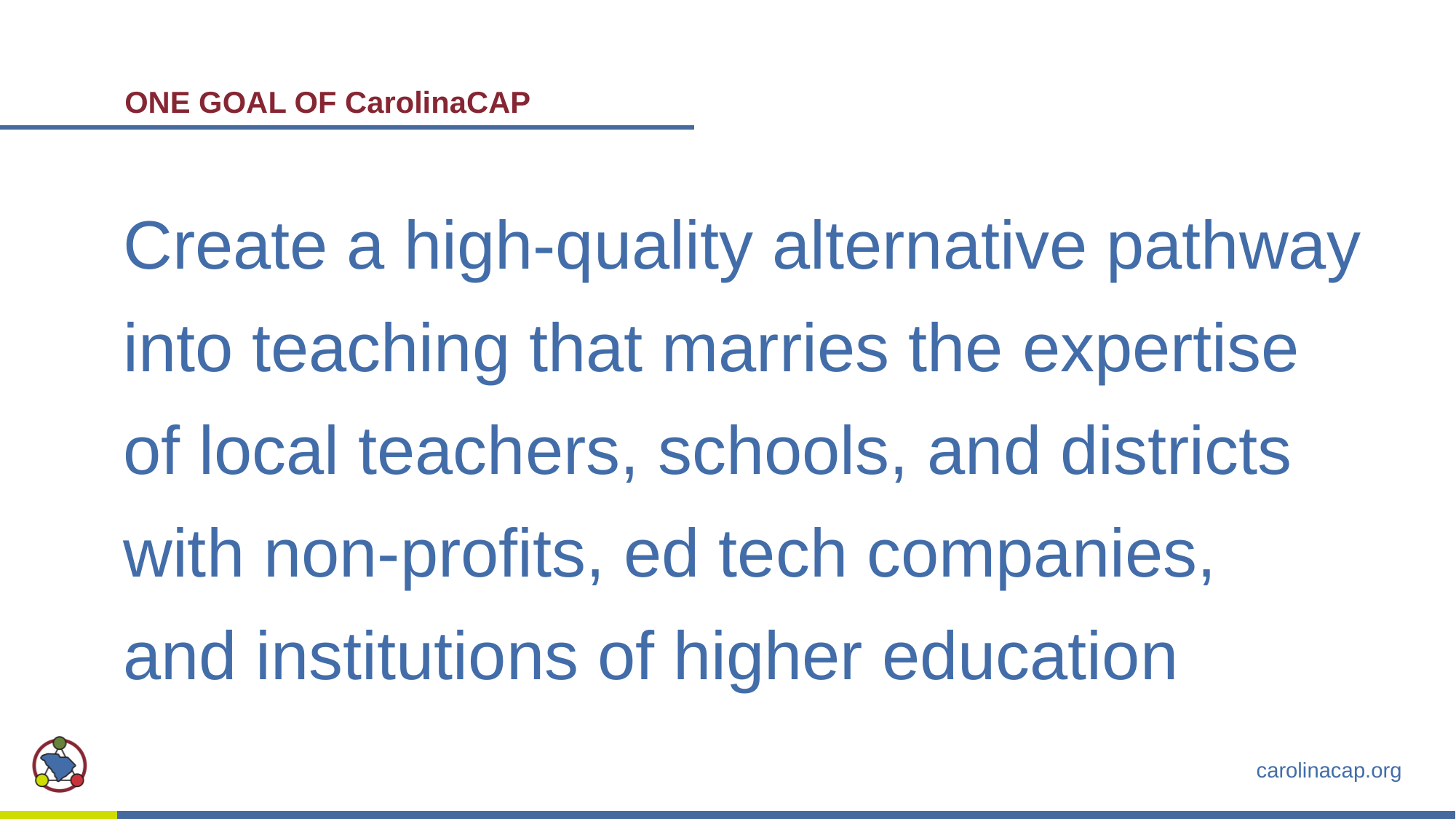

# ONE GOAL OF CarolinaCAP
Create a high-quality alternative pathway into teaching that marries the expertise
of local teachers, schools, and districts with non-profits, ed tech companies,
and institutions of higher education

carolinacap.org